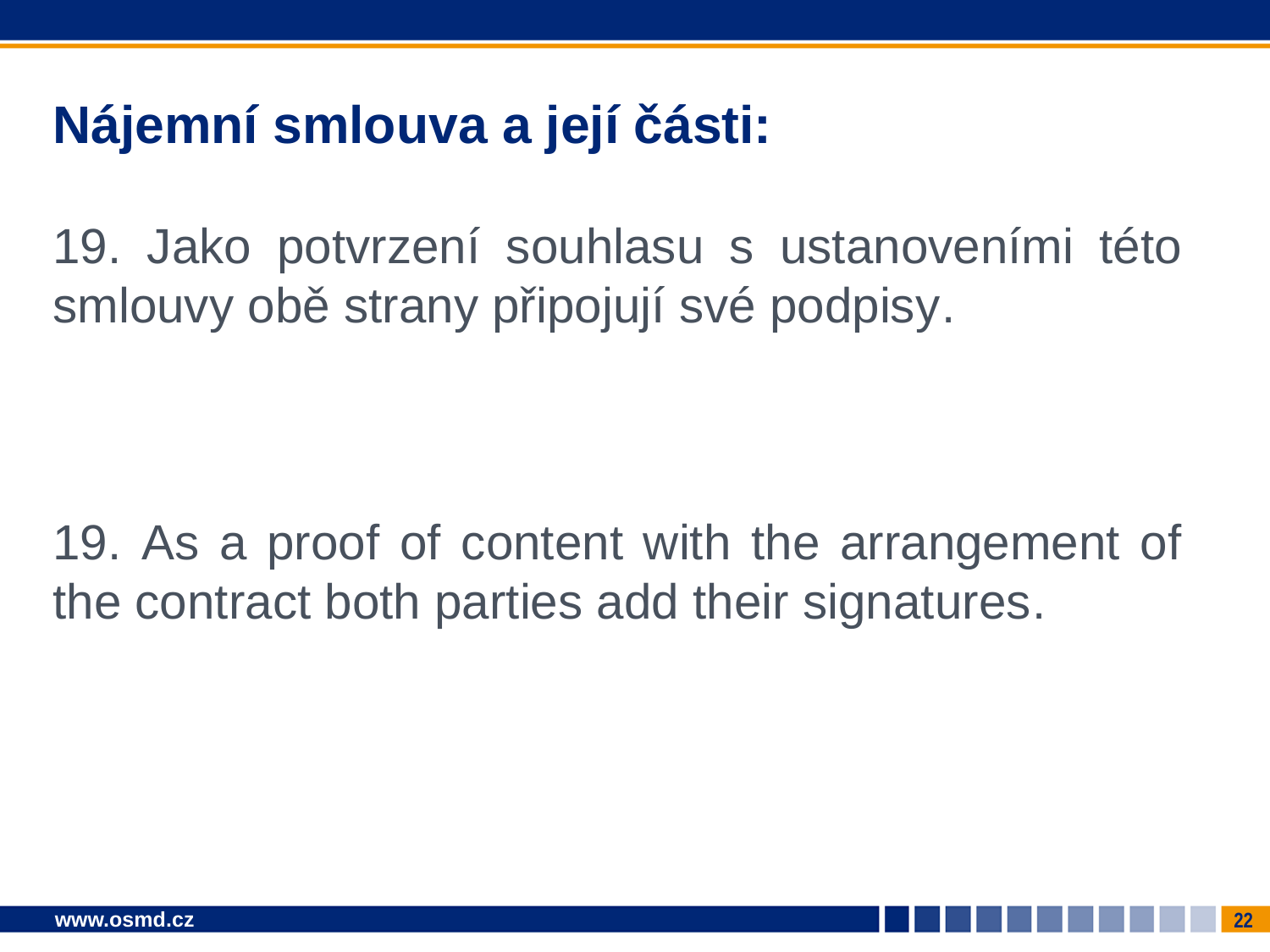

# Nájemní smlouva a její části:
19. Jako potvrzení souhlasu s ustanoveními této smlouvy obě strany připojují své podpisy.

19. As a proof of content with the arrangement of the contract both parties add their signatures.